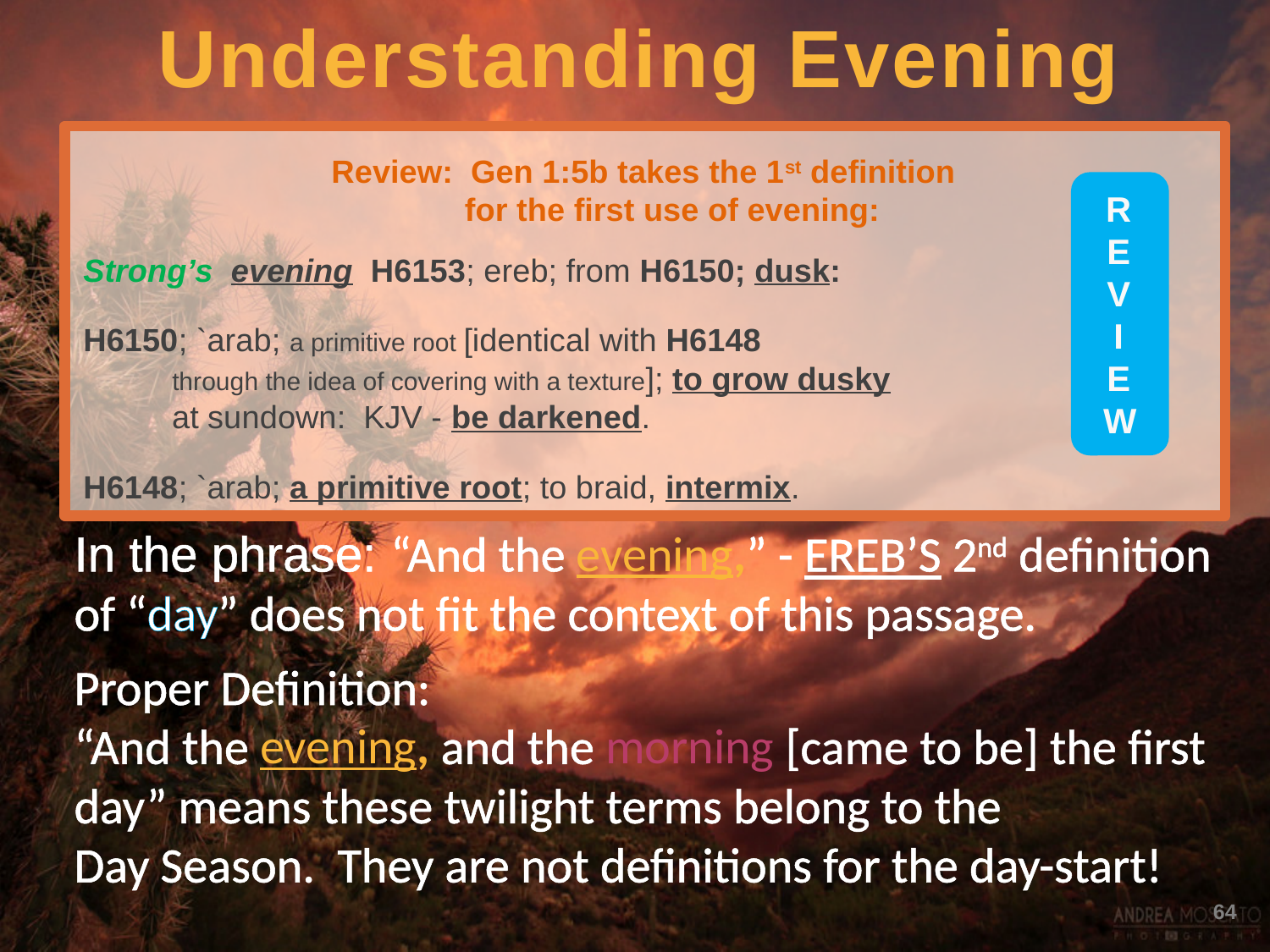

# Understanding Evening

Review:  Gen 1:5b takes the 1st definition
            for the first use of evening:

Strong’s  evening  H6153; ereb; from H6150; dusk:
	H6150; `arab; a primitive root [identical with H6148
          through the idea of covering with a texture]; to grow dusky 
          at sundown:  KJV - be darkened.

	H6148; `arab; a primitive root; to braid, intermix.

R
E
V
I
E
W
In the phrase: “And the evening,” - EREB’S 2nd definition of “day” does not fit the context of this passage.
Proper Definition:
“And the evening, and the morning [came to be] the first day” means these twilight terms belong to the
Day Season.  They are not definitions for the day-start!
64